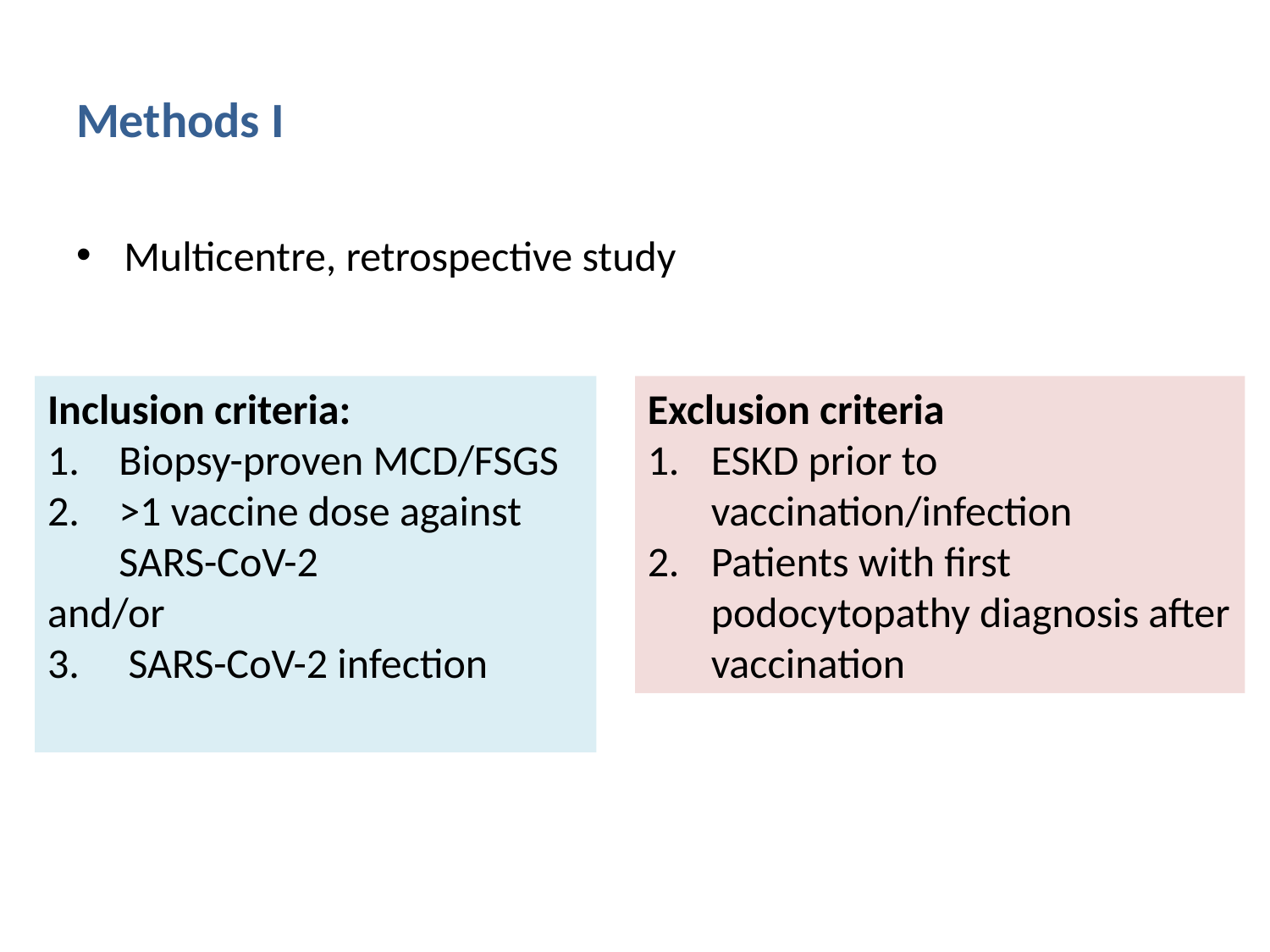

# Methods I
Multicentre, retrospective study

Inclusion criteria:
Biopsy-proven MCD/FSGS
>1 vaccine dose against SARS-CoV-2
and/or
3.	 SARS-CoV-2 infection

Exclusion criteria
ESKD prior to vaccination/infection
Patients with first podocytopathy diagnosis after vaccination